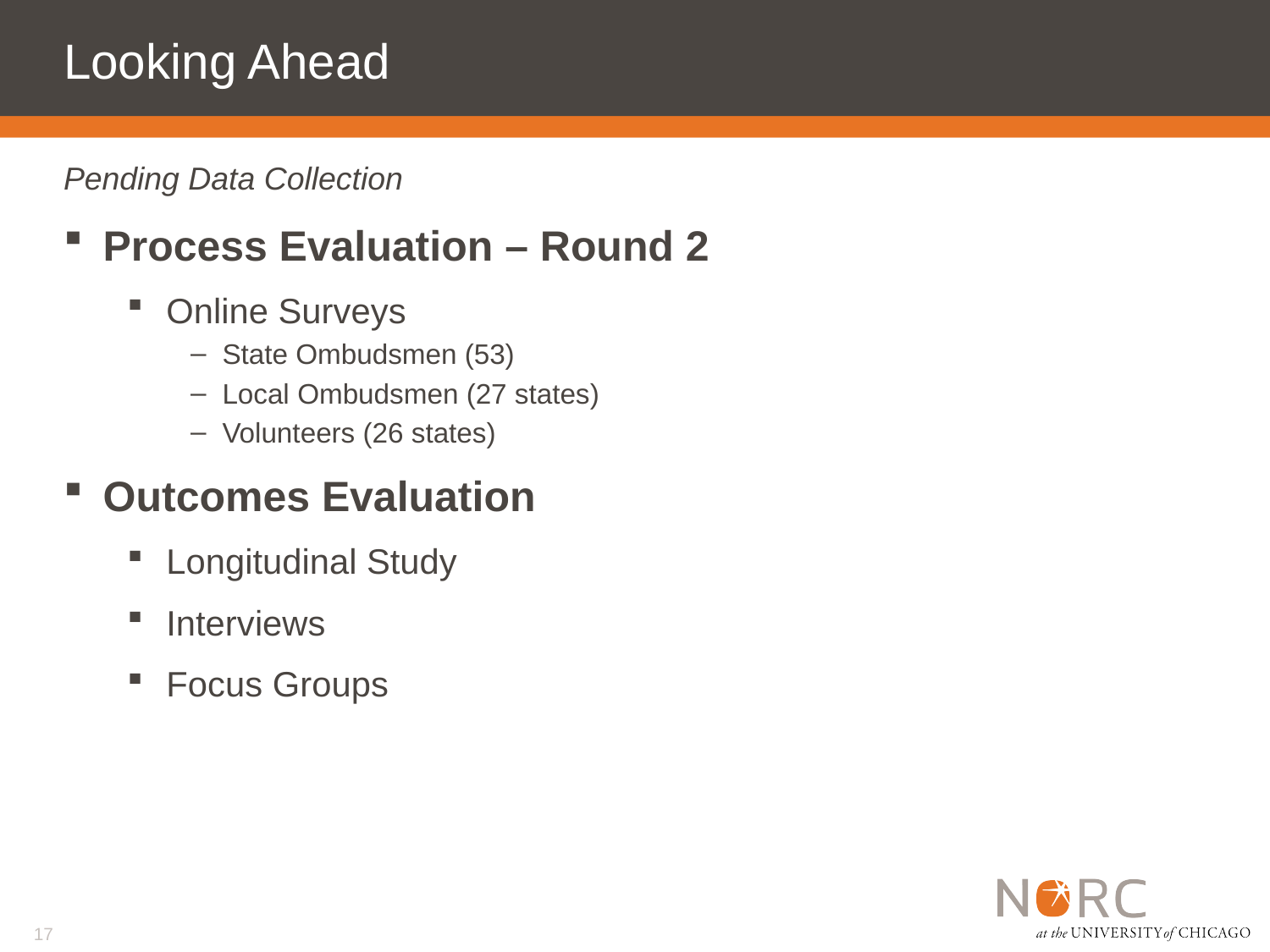

# Looking Ahead
Pending Data Collection
Process Evaluation – Round 2
Online Surveys
State Ombudsmen (53)
Local Ombudsmen (27 states)
Volunteers (26 states)
Outcomes Evaluation
Longitudinal Study
Interviews
Focus Groups